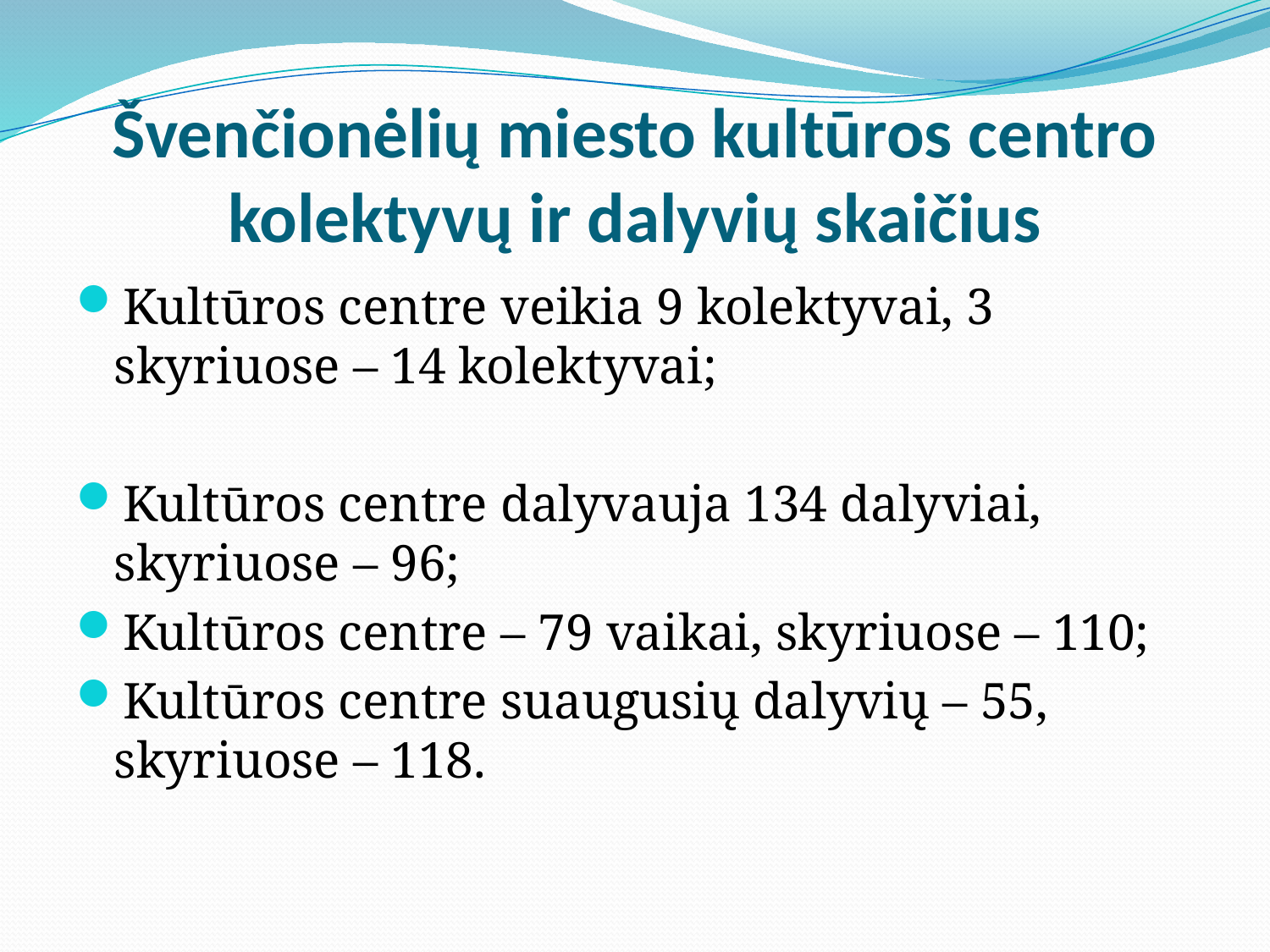

# Švenčionėlių miesto kultūros centro kolektyvų ir dalyvių skaičius
Kultūros centre veikia 9 kolektyvai, 3 skyriuose – 14 kolektyvai;

Kultūros centre dalyvauja 134 dalyviai, skyriuose – 96;
Kultūros centre – 79 vaikai, skyriuose – 110;
Kultūros centre suaugusių dalyvių – 55, skyriuose – 118.